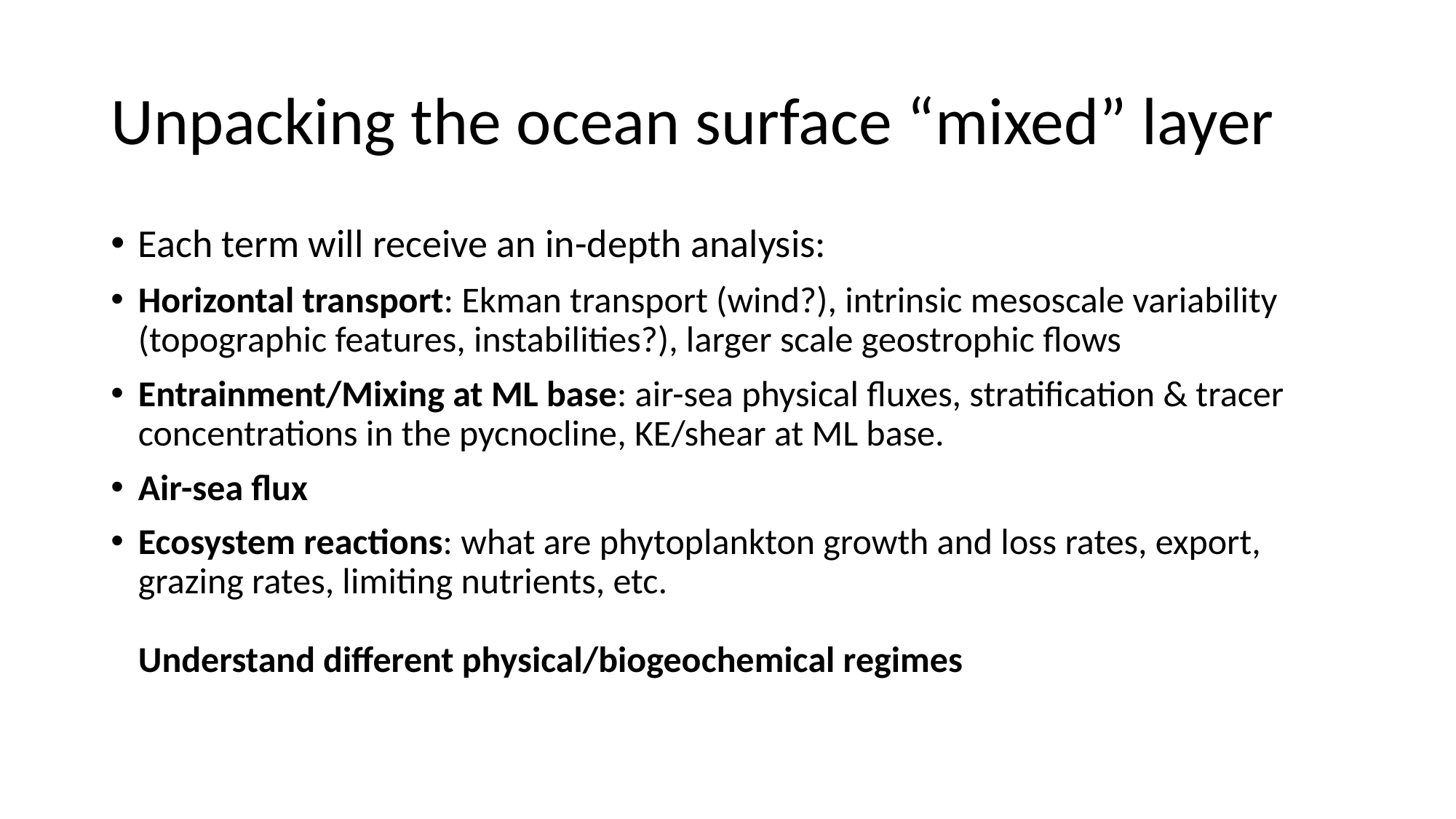

# Unpacking the ocean surface “mixed” layer
Each term will receive an in-depth analysis:
Horizontal transport: Ekman transport (wind?), intrinsic mesoscale variability (topographic features, instabilities?), larger scale geostrophic flows
Entrainment/Mixing at ML base: air-sea physical fluxes, stratification & tracer concentrations in the pycnocline, KE/shear at ML base.
Air-sea flux
Ecosystem reactions: what are phytoplankton growth and loss rates, export, grazing rates, limiting nutrients, etc.
Understand different physical/biogeochemical regimes